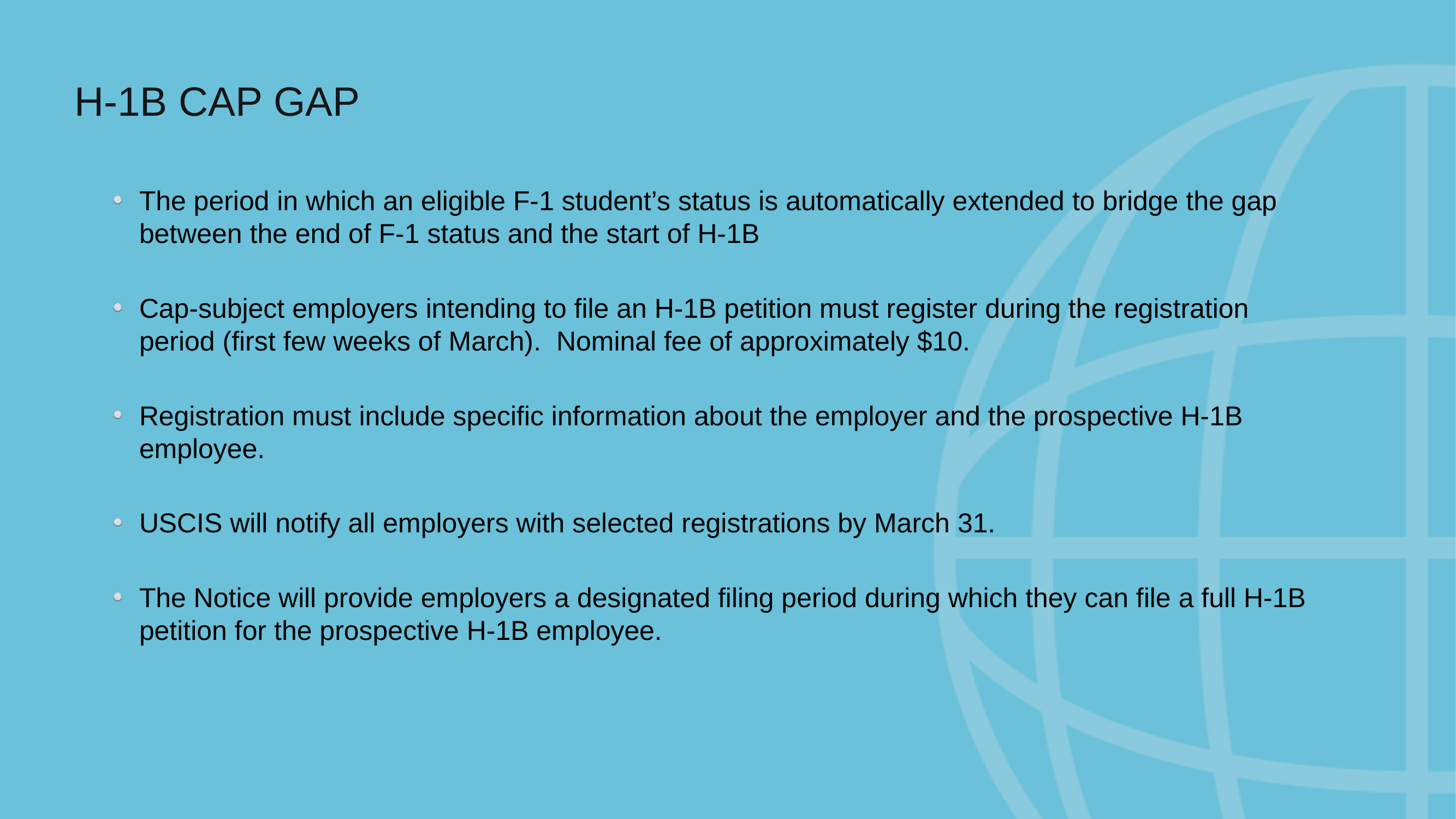

H-1B CAP GAP

The period in which an eligible F-1 student’s status is automatically extended to bridge the gap between the end of F-1 status and the start of H-1B

Cap-subject employers intending to file an H-1B petition must register during the registration period (first few weeks of March).  Nominal fee of approximately $10.

Registration must include specific information about the employer and the prospective H-1B employee.

USCIS will notify all employers with selected registrations by March 31.

The Notice will provide employers a designated filing period during which they can file a full H-1B petition for the prospective H-1B employee.